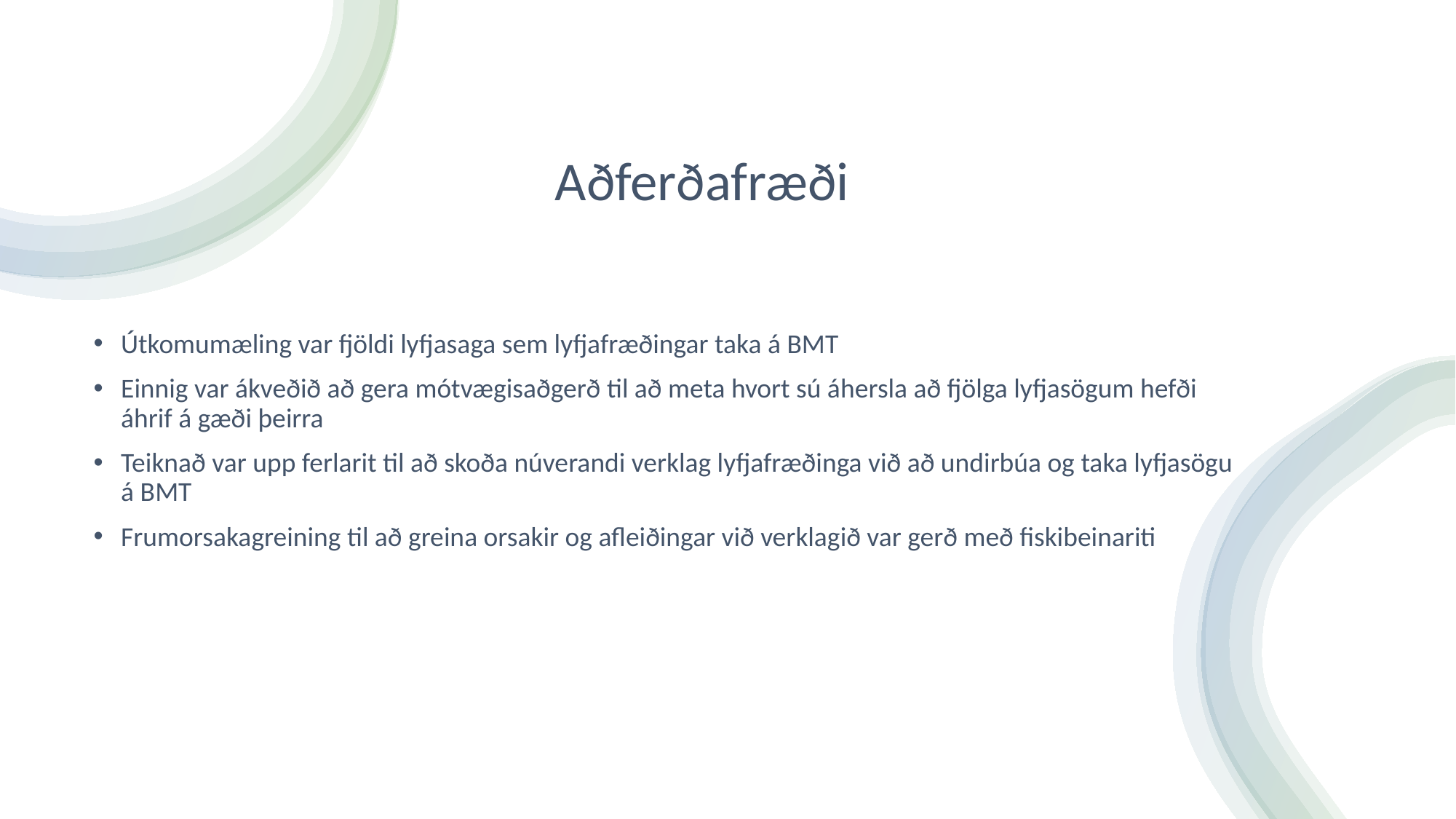

# Aðferðafræði
Útkomumæling var fjöldi lyfjasaga sem lyfjafræðingar taka á BMT
Einnig var ákveðið að gera mótvægisaðgerð til að meta hvort sú áhersla að fjölga lyfjasögum hefði áhrif á gæði þeirra
Teiknað var upp ferlarit til að skoða núverandi verklag lyfjafræðinga við að undirbúa og taka lyfjasögu á BMT
Frumorsakagreining til að greina orsakir og afleiðingar við verklagið var gerð með fiskibeinariti